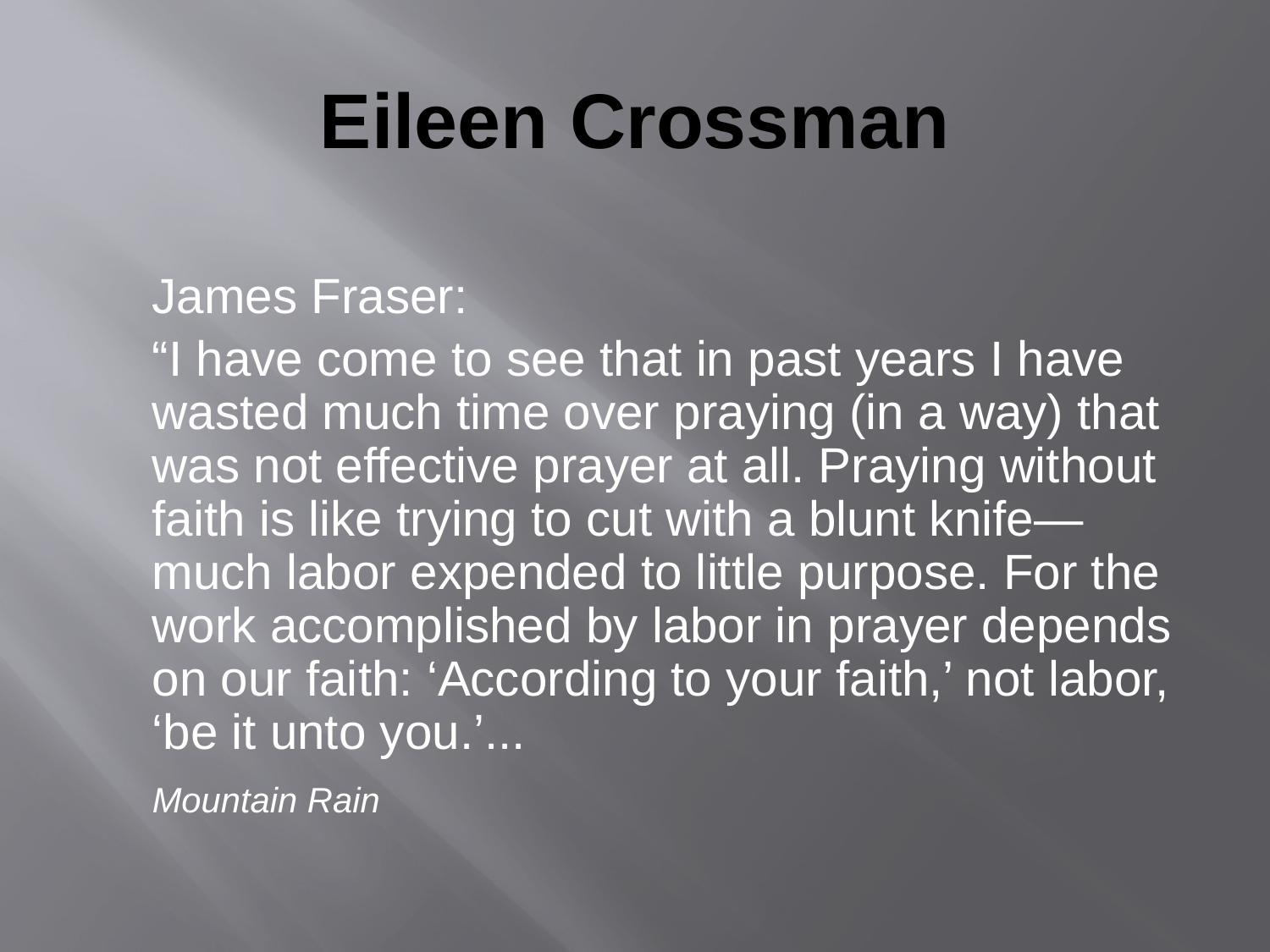

# Eileen Crossman
	James Fraser:
	“I have come to see that in past years I have wasted much time over praying (in a way) that was not effective prayer at all. Praying without faith is like trying to cut with a blunt knife—much labor expended to little purpose. For the work accomplished by labor in prayer depends on our faith: ‘According to your faith,’ not labor, ‘be it unto you.’...
	Mountain Rain